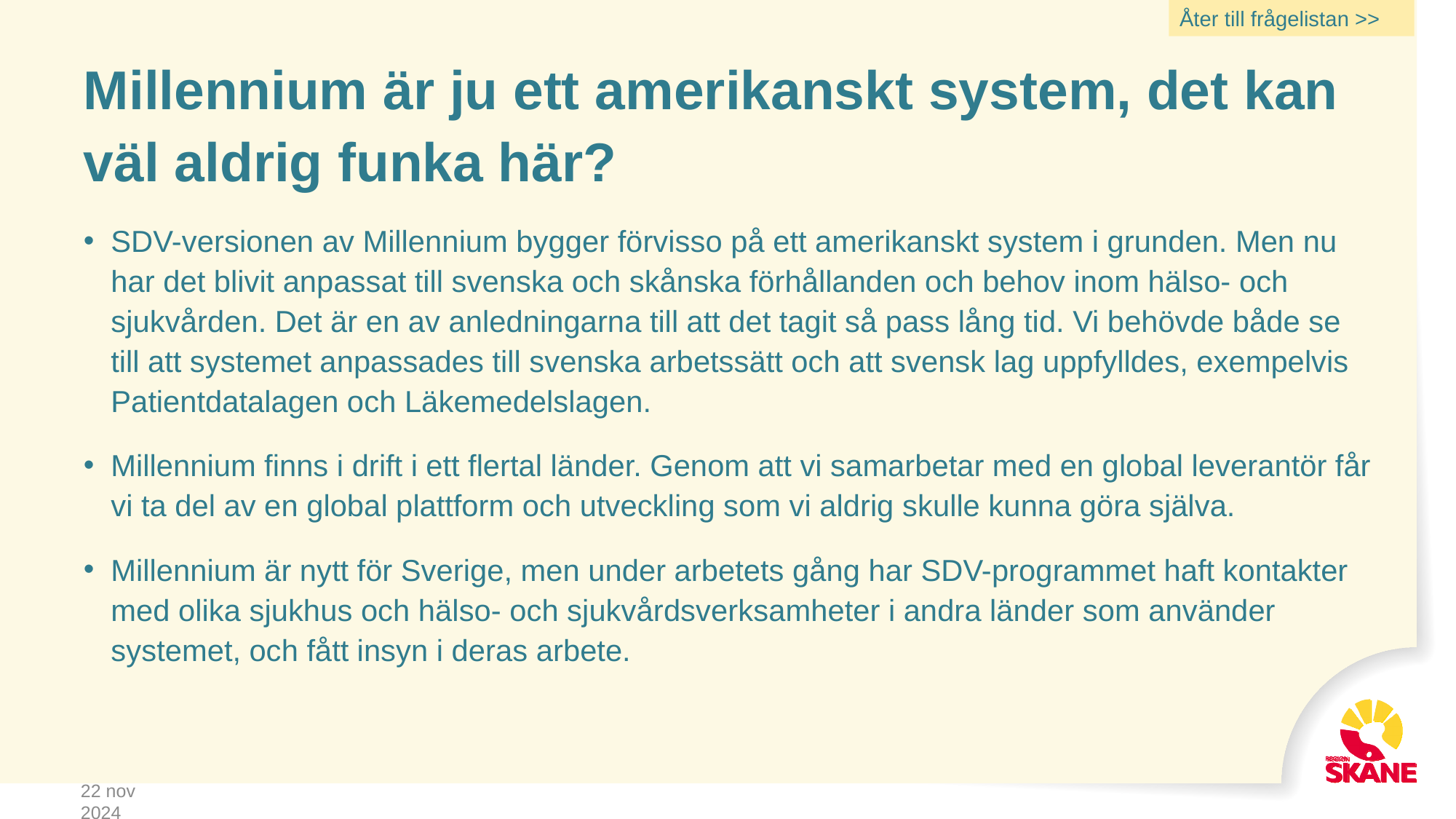

Åter till frågelistan >>
# Millennium är ju ett amerikanskt system, det kan väl aldrig funka här?
SDV-versionen av Millennium bygger förvisso på ett amerikanskt system i grunden. Men nu har det blivit anpassat till svenska och skånska förhållanden och behov inom hälso- och sjukvården. Det är en av anledningarna till att det tagit så pass lång tid. Vi behövde både se till att systemet anpassades till svenska arbetssätt och att svensk lag uppfylldes, exempelvis Patientdatalagen och Läkemedelslagen.
Millennium finns i drift i ett flertal länder. Genom att vi samarbetar med en global leverantör får vi ta del av en global plattform och utveckling som vi aldrig skulle kunna göra själva.
Millennium är nytt för Sverige, men under arbetets gång har SDV-programmet haft kontakter med olika sjukhus och hälso- och sjukvårdsverksamheter i andra länder som använder systemet, och fått insyn i deras arbete.

22 nov 2024